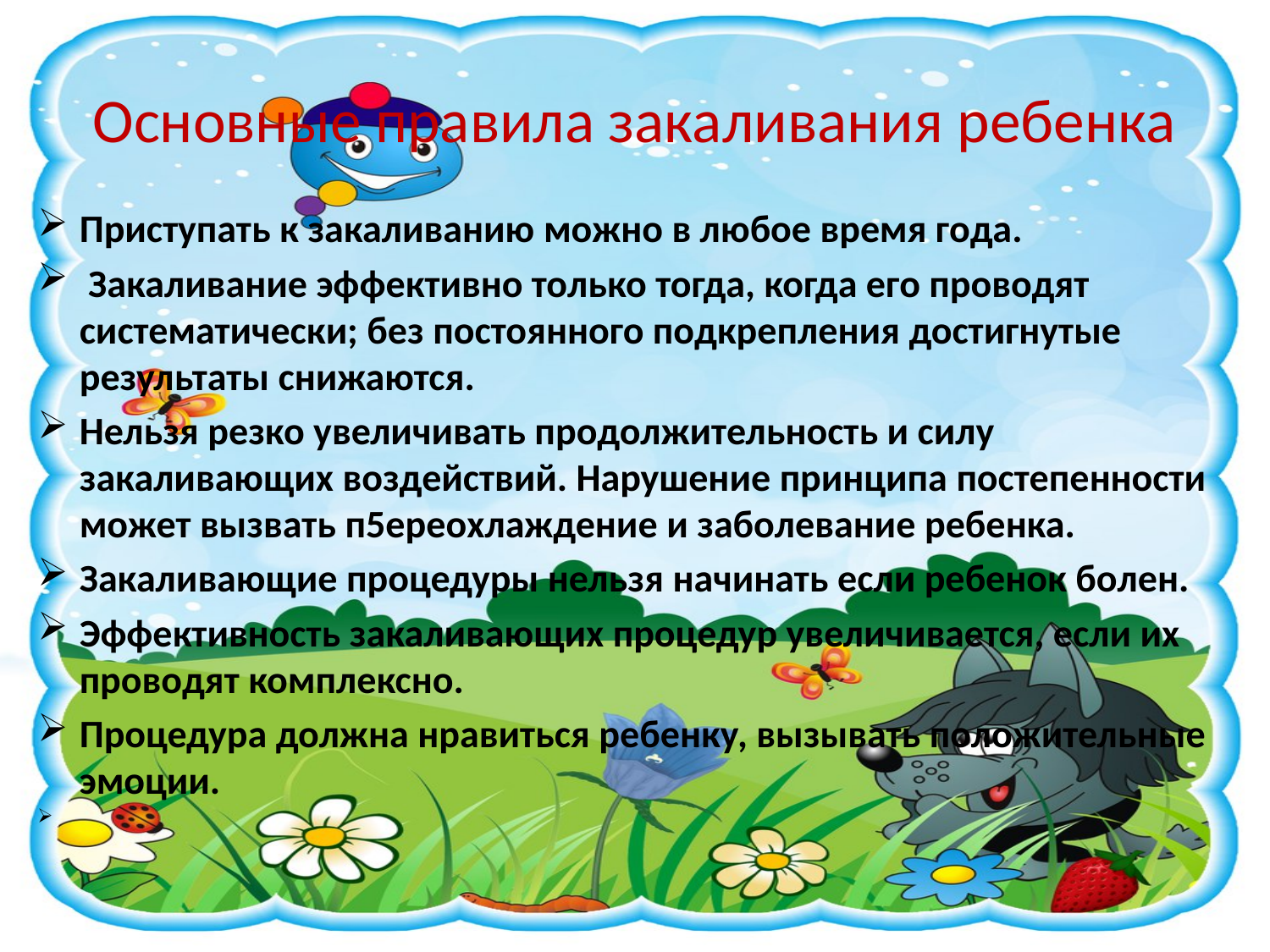

# Основные правила закаливания ребенка

Приступать к закаливанию можно в любое время года.
 Закаливание эффективно только тогда, когда его проводят систематически; без постоянного подкрепления достигнутые результаты снижаются.
Нельзя резко увеличивать продолжительность и силу закаливающих воздействий. Нарушение принципа постепенности может вызвать п5ереохлаждение и заболевание ребенка.
Закаливающие процедуры нельзя начинать если ребенок болен.
Эффективность закаливающих процедур увеличивается, если их проводят комплексно.
Процедура должна нравиться ребенку, вызывать положительные эмоции.